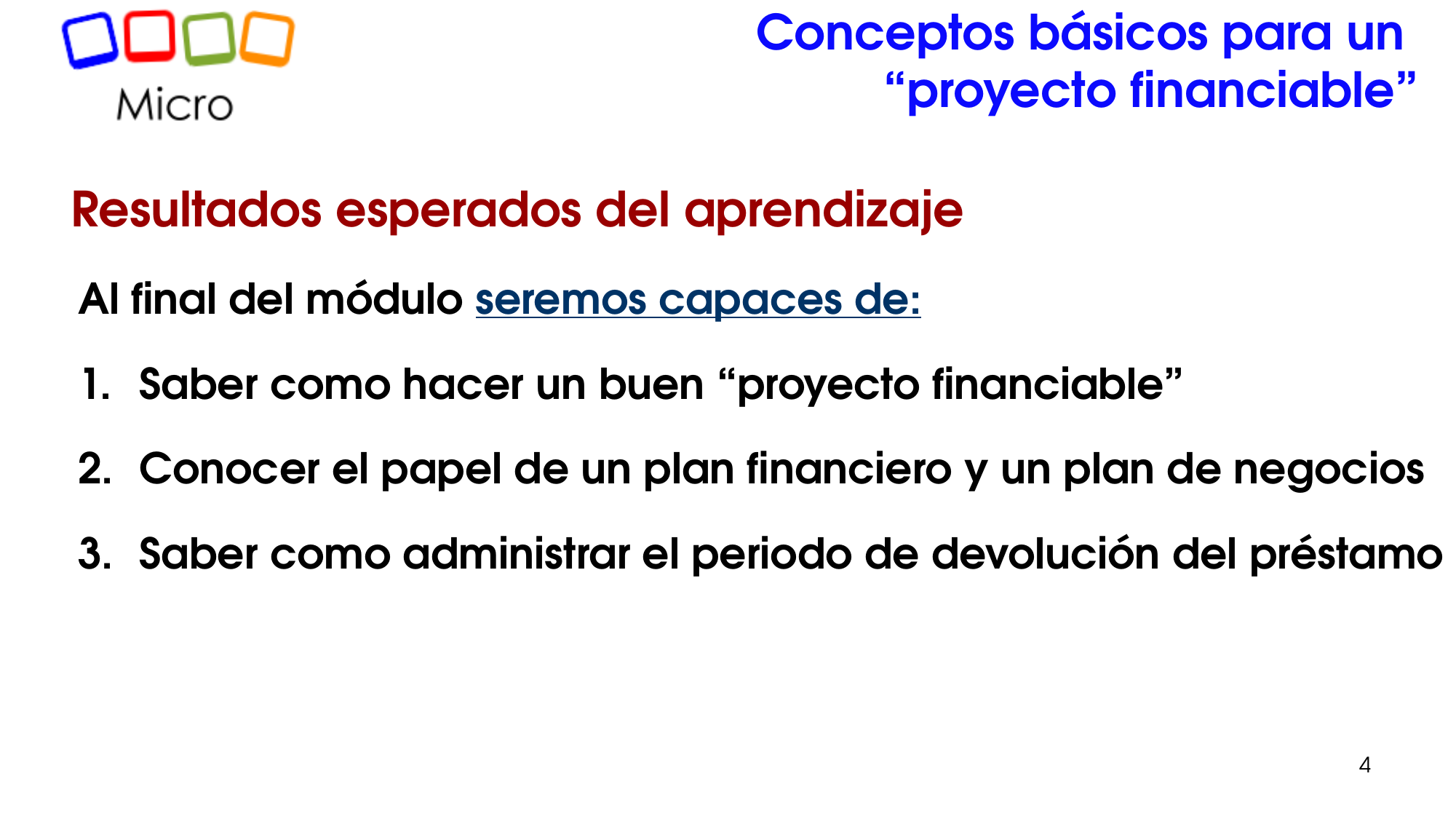

Conceptos básicos para un
“proyecto financiable”
Resultados esperados del aprendizaje

Al final del módulo seremos capaces de:
Saber como hacer un buen “proyecto financiable”
Conocer el papel de un plan financiero y un plan de negocios
Saber como administrar el periodo de devolución del préstamo

4